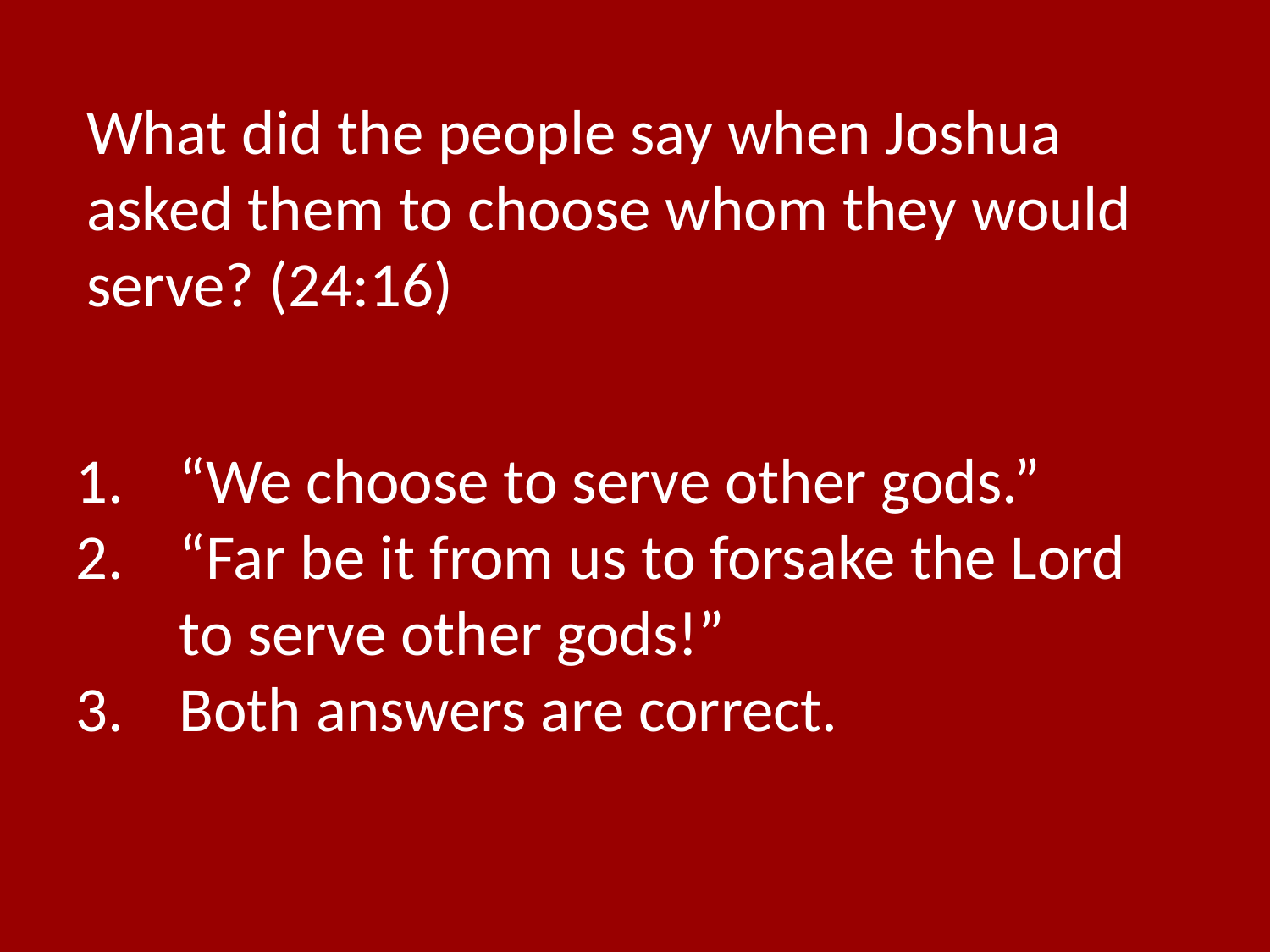

What did the people say when Joshua asked them to choose whom they would serve? (24:16)
“We choose to serve other gods.”
“Far be it from us to forsake the Lord to serve other gods!”
Both answers are correct.